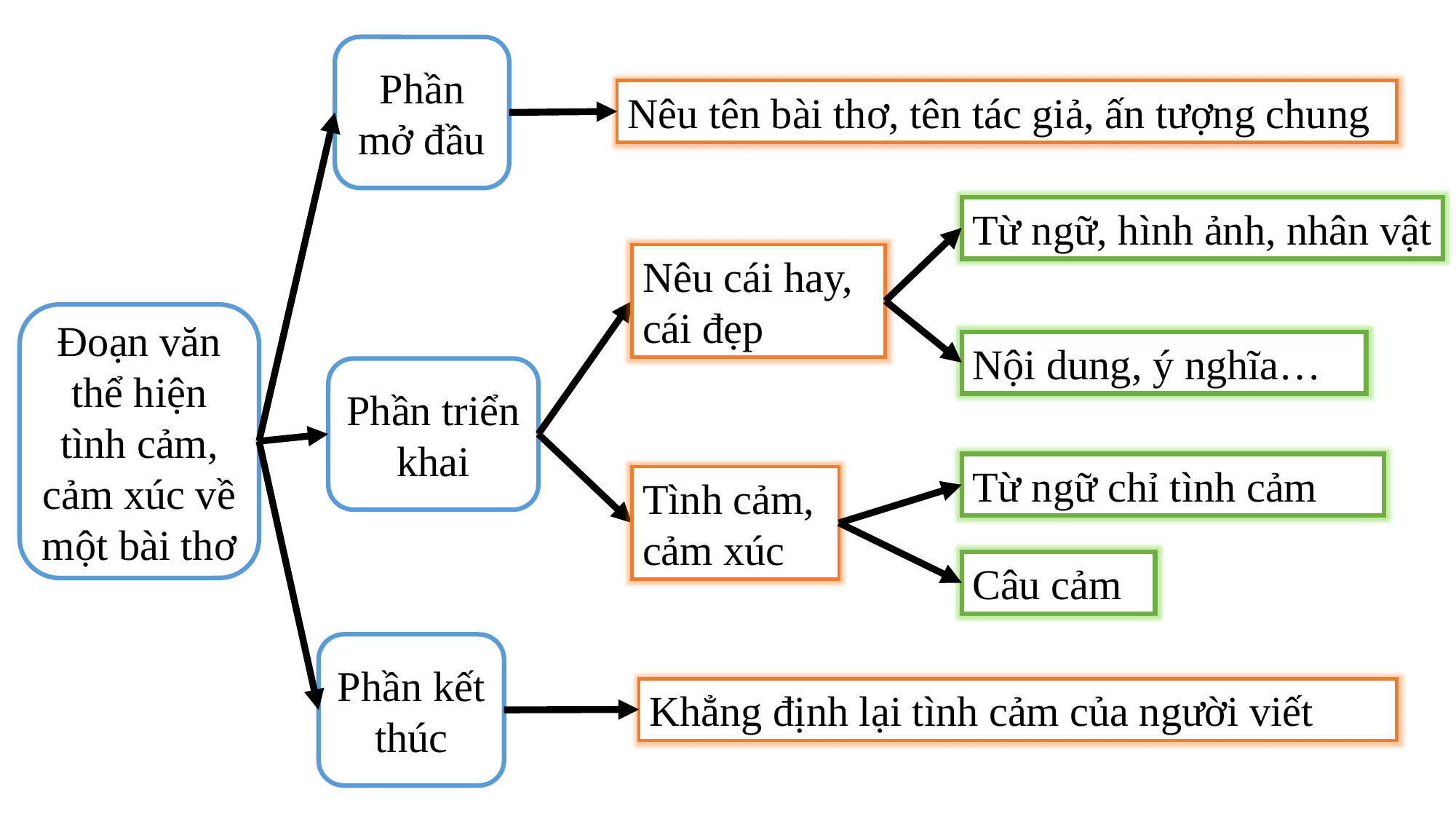

Phần mở đầu
Nêu tên bài thơ, tên tác giả, ấn tượng chung
Từ ngữ, hình ảnh, nhân vật
Nêu cái hay, cái đẹp
Đoạn văn thể hiện tình cảm, cảm xúc về một bài thơ
Nội dung, ý nghĩa…
Phần triển khai
Từ ngữ chỉ tình cảm
Tình cảm, cảm xúc
Câu cảm
Phần kết thúc
Khẳng định lại tình cảm của người viết